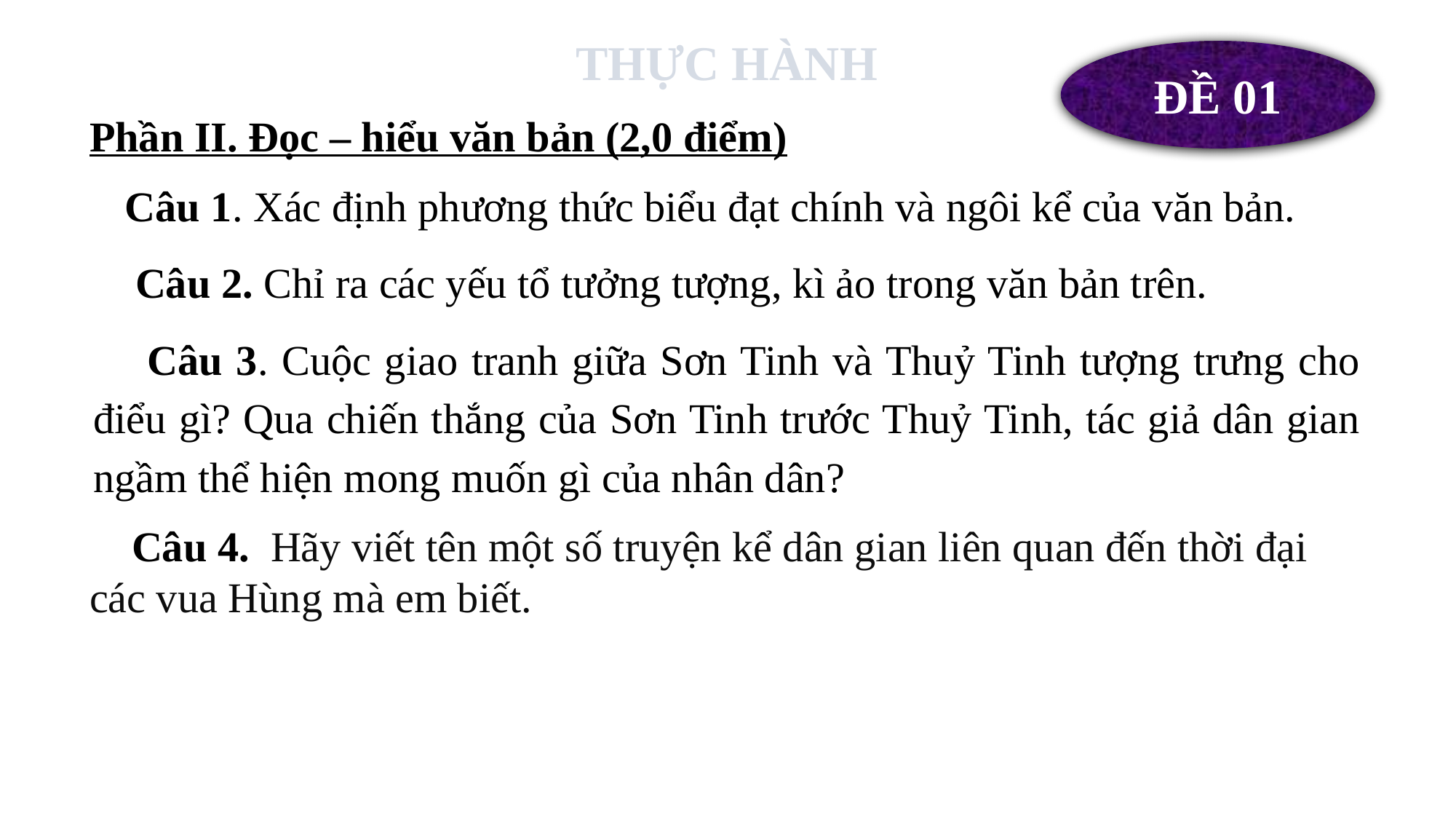

THỰC HÀNH
ĐỀ 01
Phần II. Đọc – hiểu văn bản (2,0 điểm)
    Câu 1. Xác định phương thức biểu đạt chính và ngôi kể của văn bản.
    Câu 2. Chỉ ra các yếu tổ tưởng tượng, kì ảo trong văn bản trên.
    Câu 3. Cuộc giao tranh giữa Sơn Tinh và Thuỷ Tinh tượng trưng cho điểu gì? Qua chiến thắng của Sơn Tinh trước Thuỷ Tinh, tác giả dân gian ngầm thể hiện mong muốn gì của nhân dân?
    Câu 4.  Hãy viết tên một số truyện kể dân gian liên quan đến thời đại các vua Hùng mà em biết.